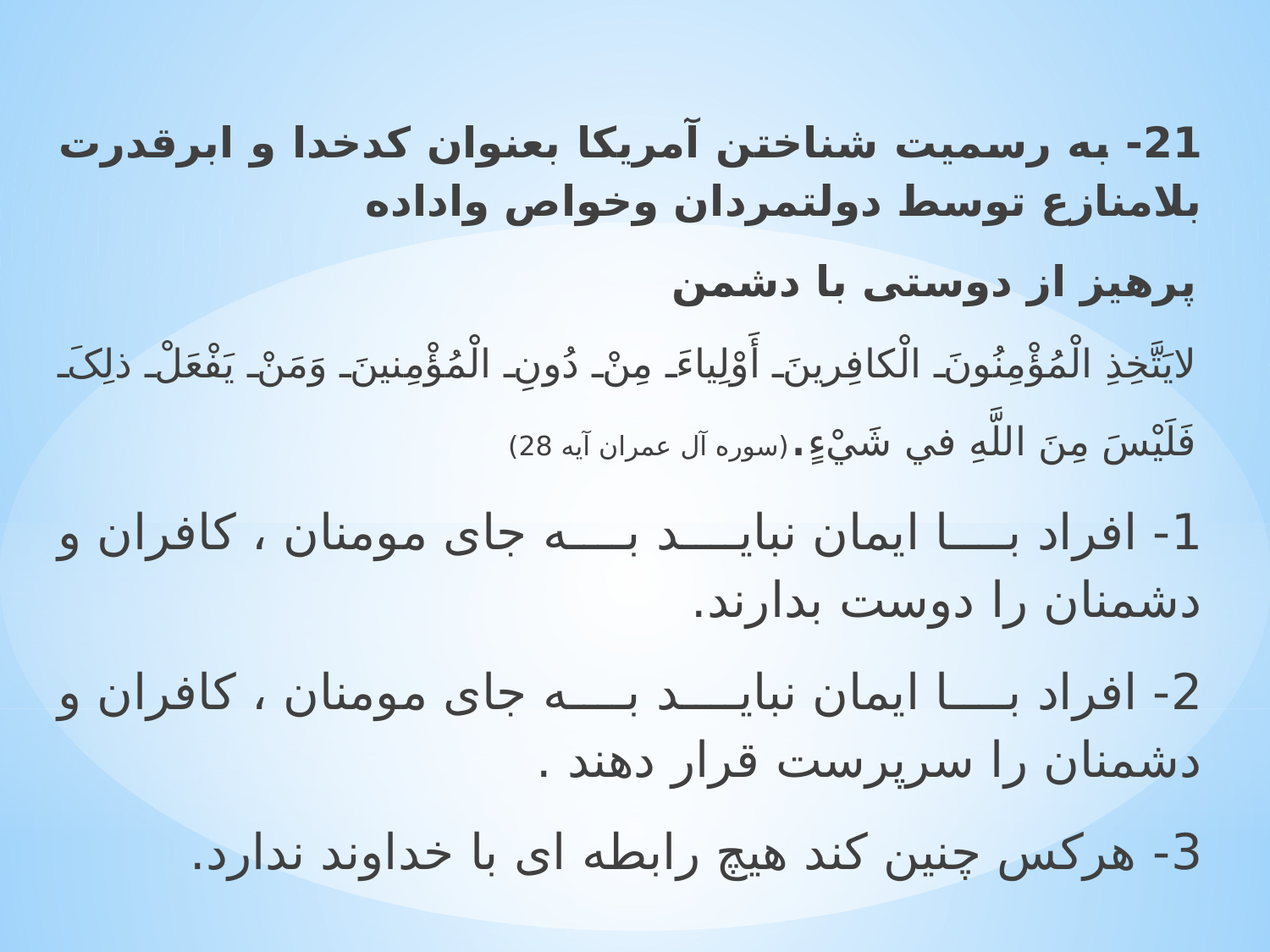

21- به رسمیت شناختن آمریکا بعنوان کدخدا و ابرقدرت بلامنازع توسط دولتمردان وخواص واداده
پرهیز از دوستی با دشمن
لايَتَّخِذِ الْمُؤْمِنُونَ الْکافِرينَ أَوْلِياءَ مِنْ دُونِ الْمُؤْمِنينَ وَمَنْ يَفْعَلْ ذلِکَ فَلَيْسَ مِنَ اللَّهِ في‏ شَيْ‏ءٍ.(سوره آل عمران آیه 28)
1- افراد با ایمان نباید به جای مومنان ، کافران و دشمنان را دوست بدارند.
2- افراد با ایمان نباید به جای مومنان ، کافران و دشمنان را سرپرست قرار دهند .
3- هرکس چنین کند هیچ رابطه ای با خداوند ندارد.